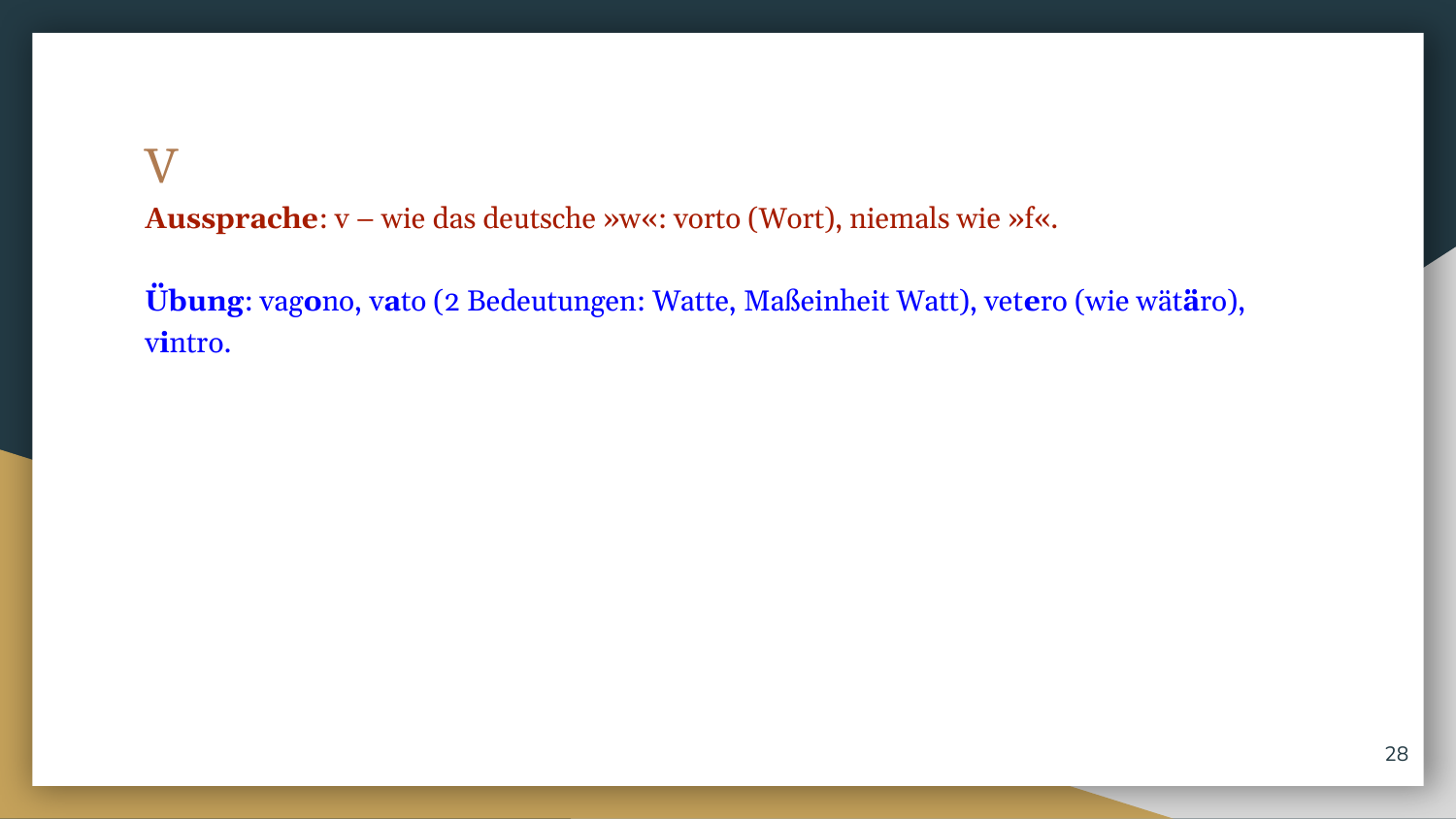

V
Aussprache: v – wie das deutsche »w«: vorto (Wort), niemals wie »f«.

Übung: vagono, vato (2 Bedeutungen: Watte, Maßeinheit Watt), vetero (wie wätäro), vintro.

28